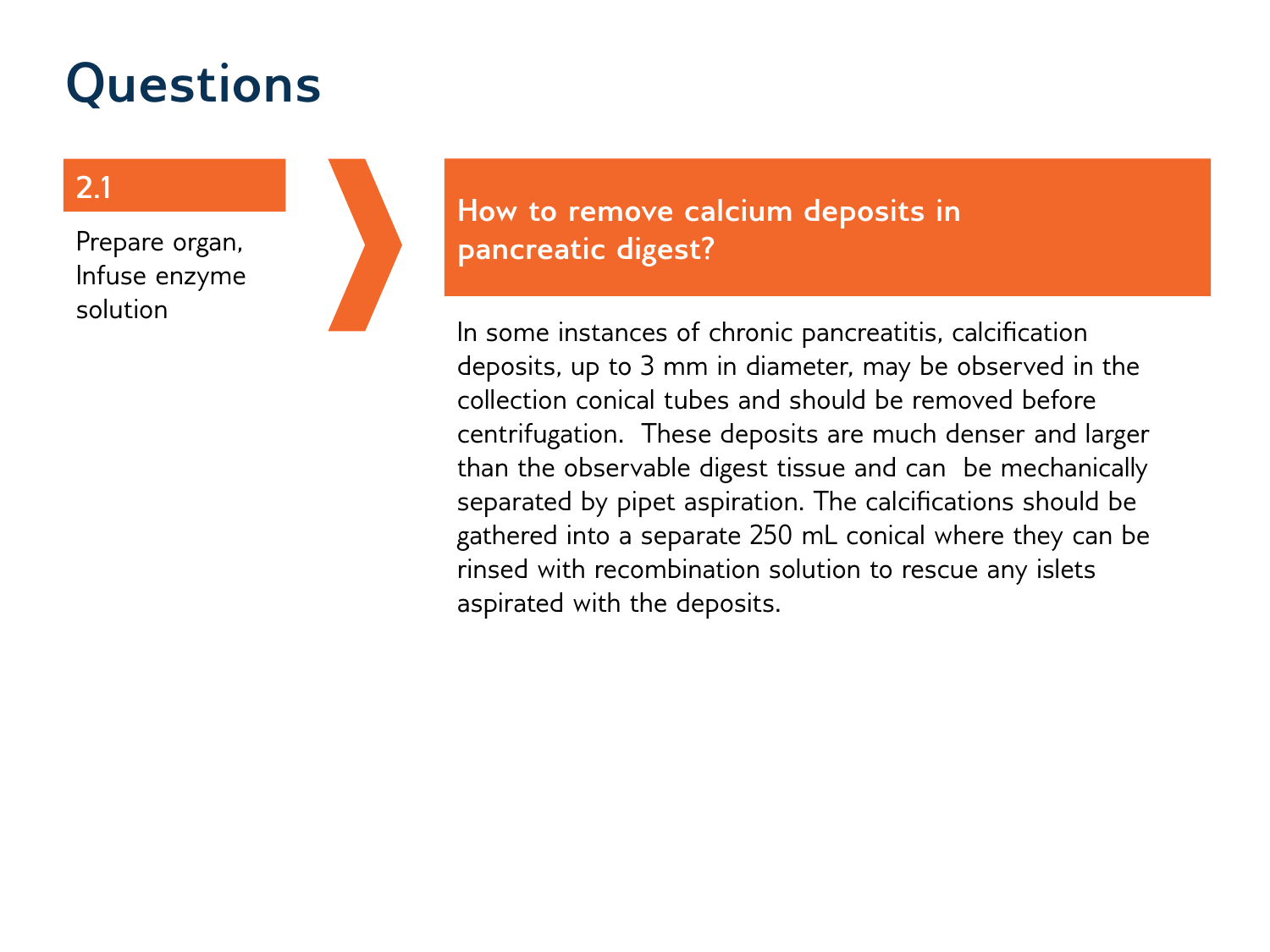

# Questions
How to remove calcium deposits in
pancreatic digest?

2.1
Prepare organ, Infuse enzyme solution
In some instances of chronic pancreatitis, calcification deposits, up to 3 mm in diameter, may be observed in the collection conical tubes and should be removed before centrifugation.  These deposits are much denser and larger than the observable digest tissue and can  be mechanically separated by pipet aspiration. The calcifications should be gathered into a separate 250 mL conical where they can be rinsed with recombination solution to rescue any islets aspirated with the deposits.